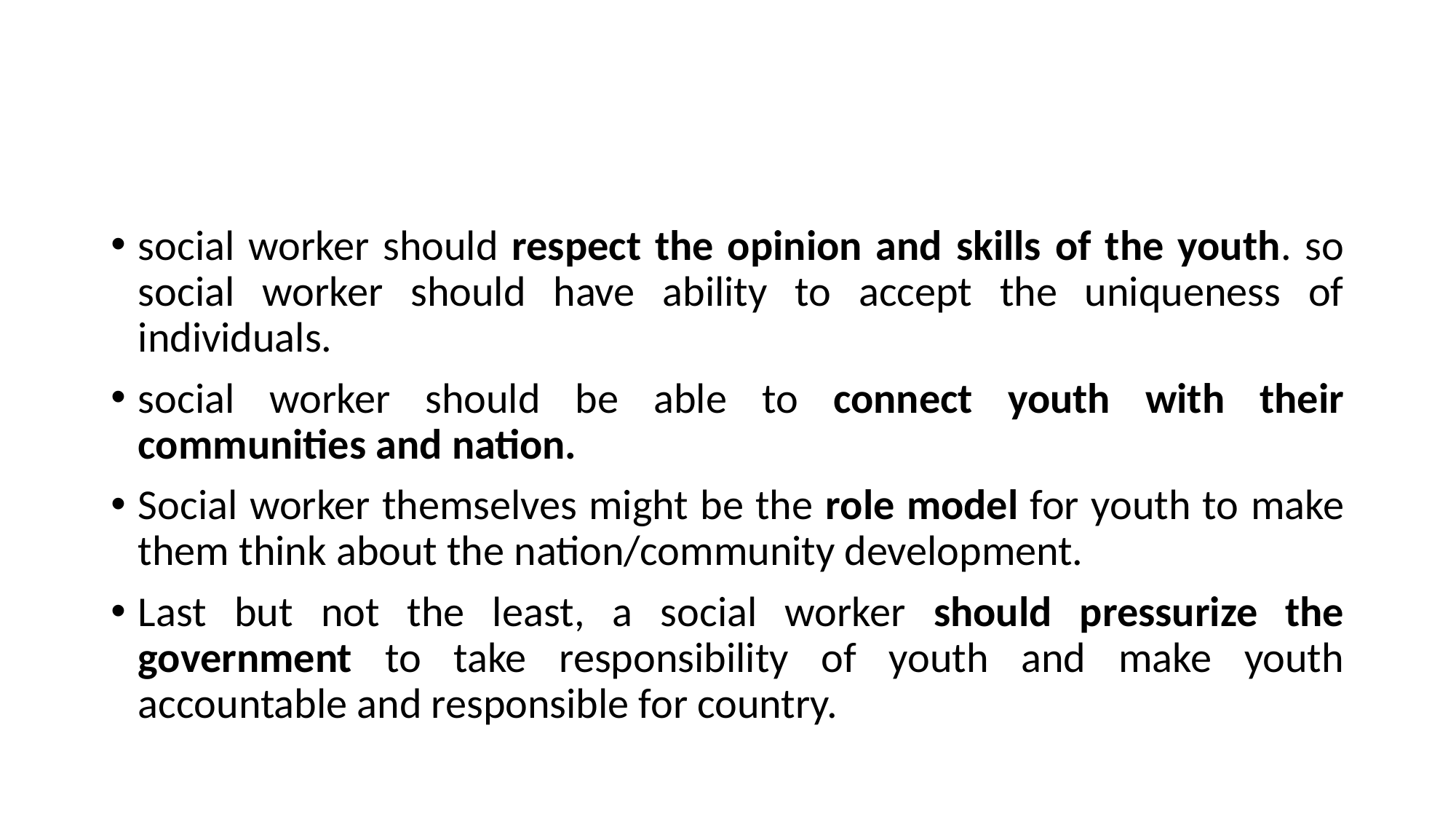

#
social worker should respect the opinion and skills of the youth. so social worker should have ability to accept the uniqueness of individuals.
social worker should be able to connect youth with their communities and nation.
Social worker themselves might be the role model for youth to make them think about the nation/community development.
Last but not the least, a social worker should pressurize the government to take responsibility of youth and make youth accountable and responsible for country.